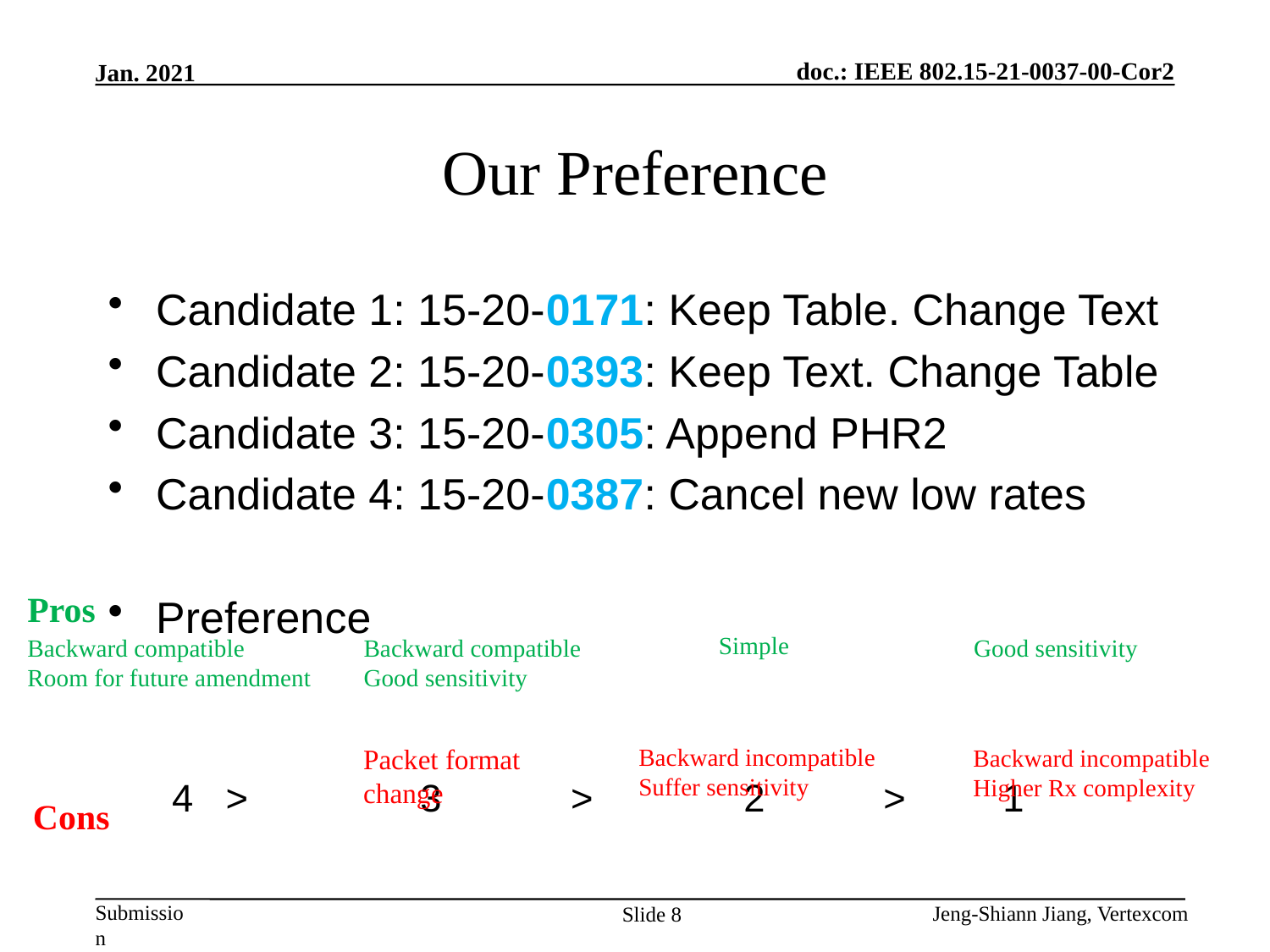

# Our Preference
Candidate 1: 15-20-0171: Keep Table. Change Text
Candidate 2: 15-20-0393: Keep Text. Change Table
Candidate 3: 15-20-0305: Append PHR2
Candidate 4: 15-20-0387: Cancel new low rates

Preference

4   >                3            >              2           >         1

Pros
Simple
Backward compatible
Room for future amendment
Backward compatible
Good sensitivity
Good sensitivity
Packet format change
Backward incompatible
Suffer sensitivity
Backward incompatible
Higher Rx complexity
Cons